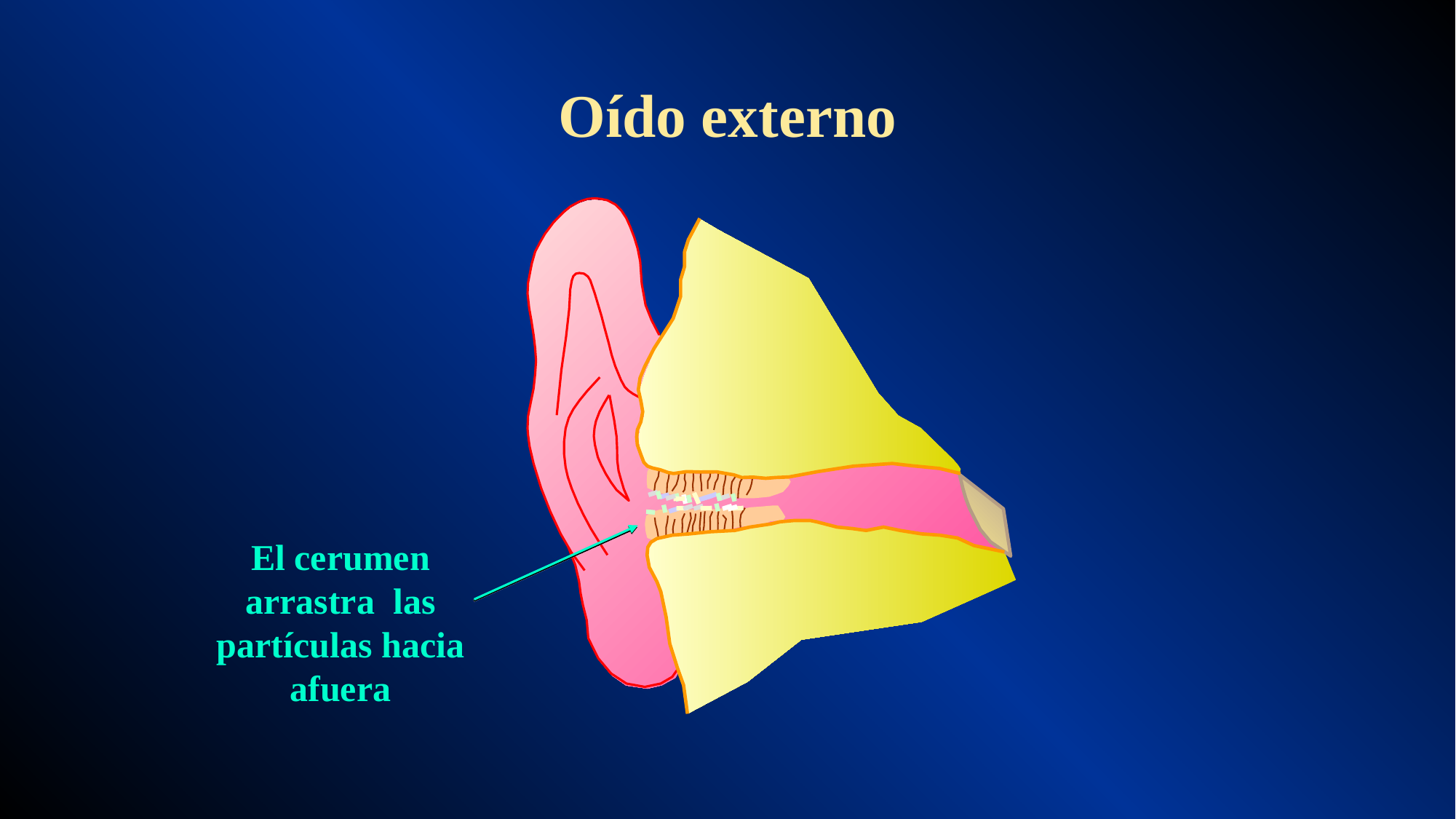

Oído externo

El cerumen arrastra  las partículas hacia afuera